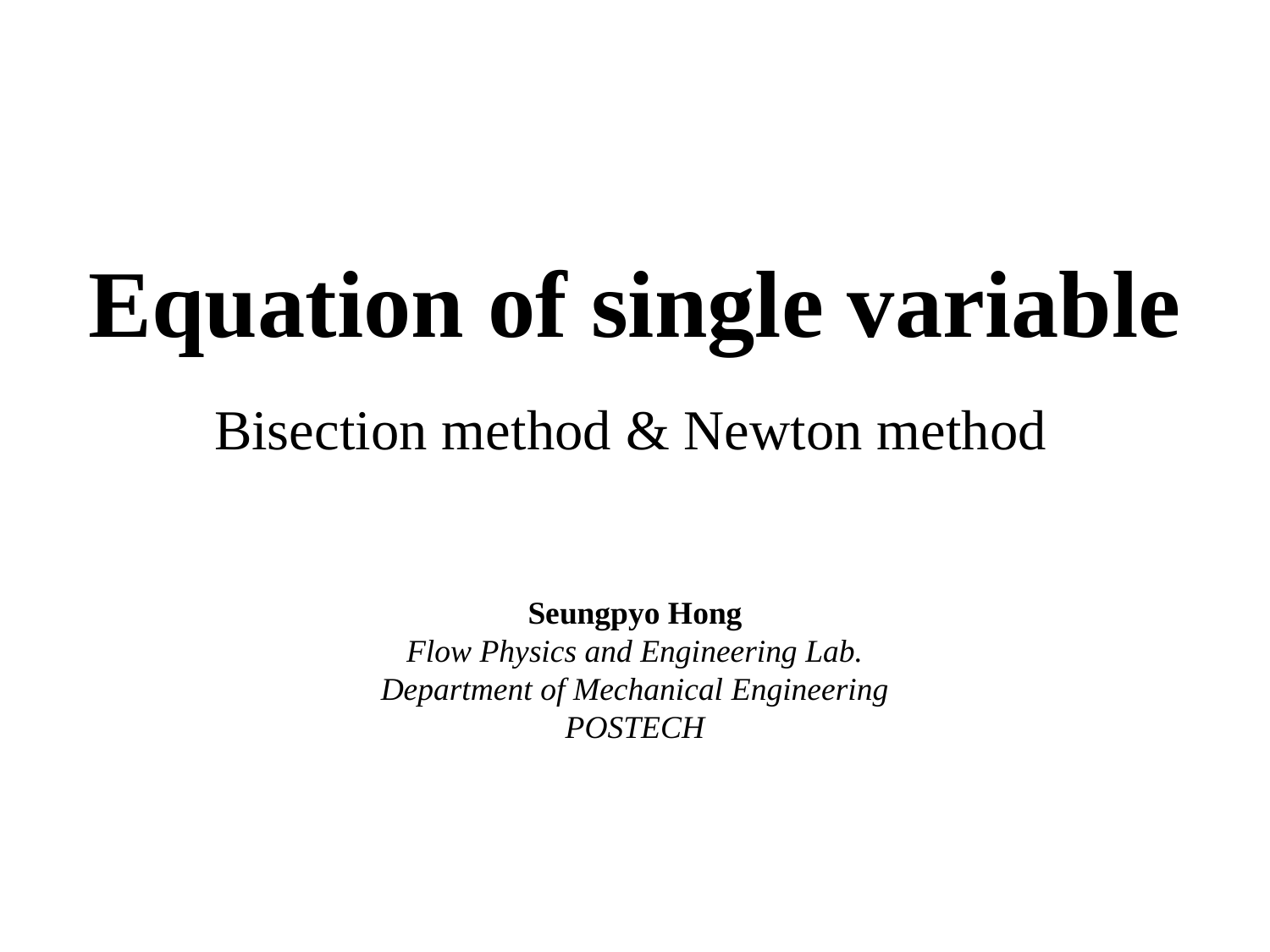

Equation of single variable
Bisection method & Newton method
Seungpyo Hong
Flow Physics and Engineering Lab.
Department of Mechanical Engineering
POSTECH